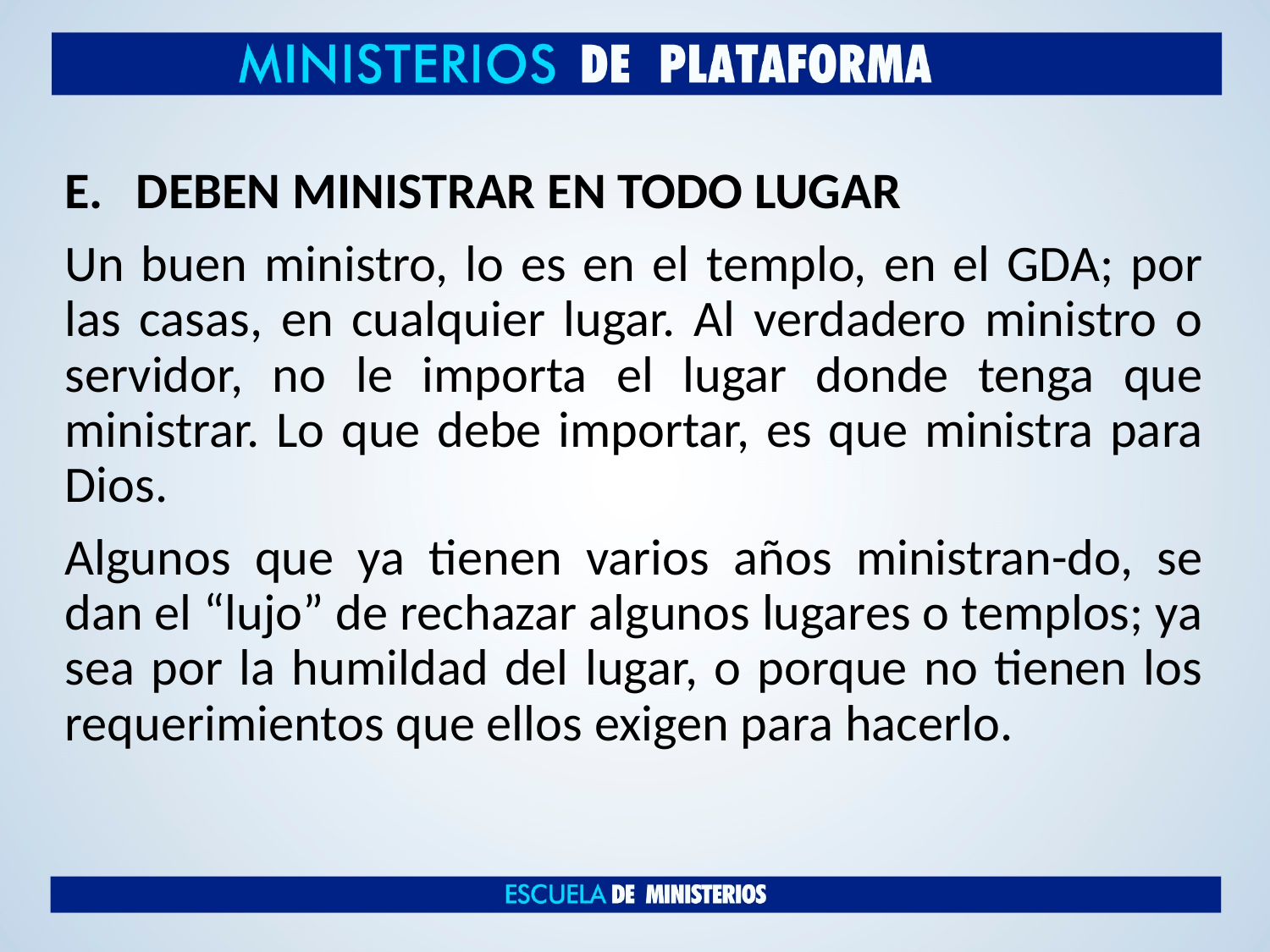

DEBEN MINISTRAR EN TODO LUGAR
Un buen ministro, lo es en el templo, en el GDA; por las casas, en cualquier lugar. Al verdadero ministro o servidor, no le importa el lugar donde tenga que ministrar. Lo que debe importar, es que ministra para Dios.
Algunos que ya tienen varios años ministran-do, se dan el “lujo” de rechazar algunos lugares o templos; ya sea por la humildad del lugar, o porque no tienen los requerimientos que ellos exigen para hacerlo.